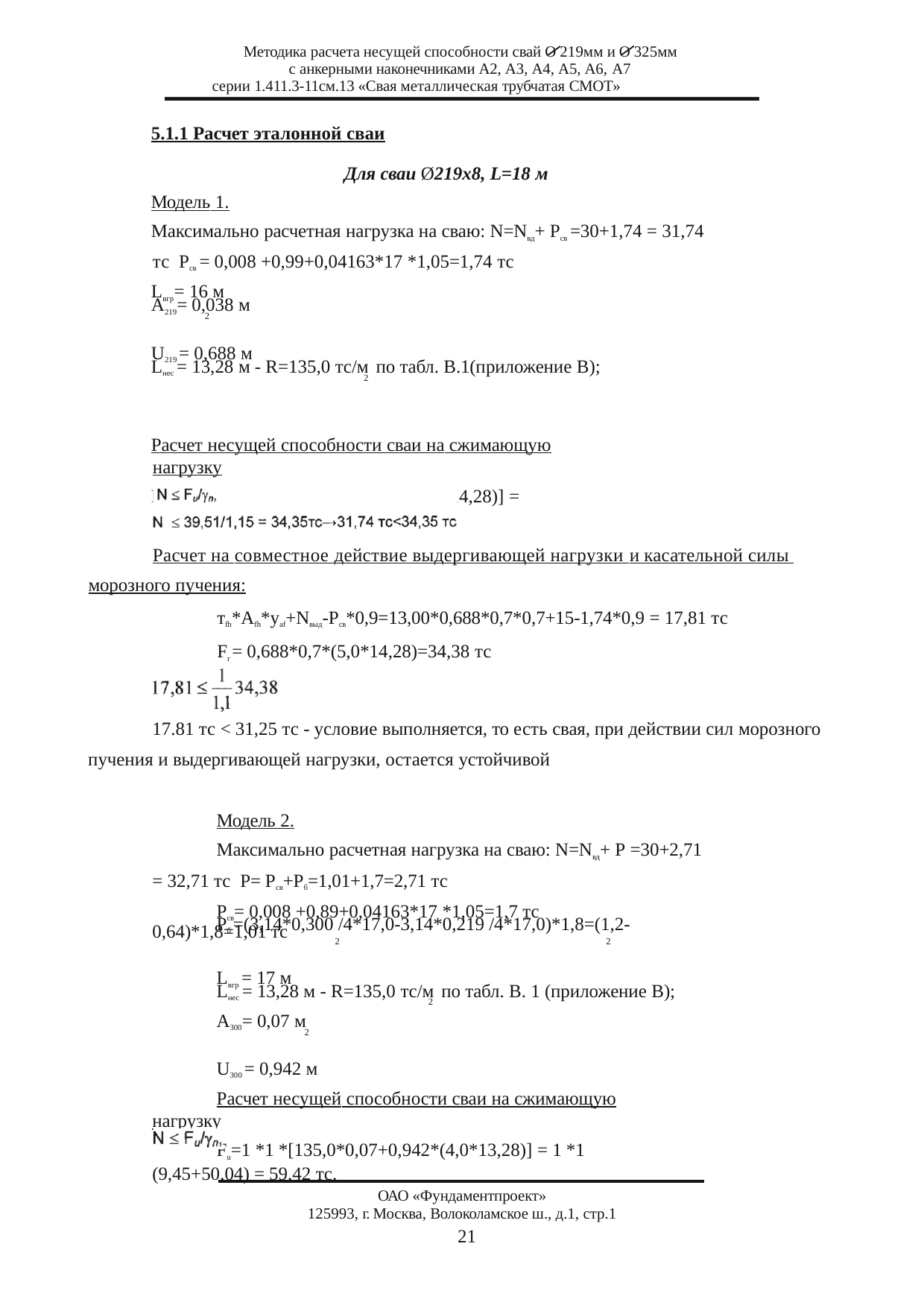

Методика расчета несущей способности свай О 219мм и О 325мм  с анкерными наконечниками А2, А3, А4, А5, А6, А7
серии 1.411.3-11см.13 «Свая металлическая трубчатая СМОТ»

5.1.1 Расчет эталонной сваи
Для сваи Ø219x8, L=18 м
Модель 1.
Максимально расчетная нагрузка на сваю: N=Nвд+ Рсв =30+1,74 = 31,74 тс  Рсв = 0,008 +0,99+0,04163*17 *1,05=1,74 тс
Lвгр= 16 м
A219= 0,038 м
2

U219 = 0,688 м
Lнес = 13,28 м - R=135,0 тс/м по табл. В.1(приложение В);
2

Расчет несущей способности сваи на сжимающую нагрузку
Fu=1*1 *[135,0*0,038+0,688*0,7*(5,0*14,28)] = 1*1(5,13+34,38) = 39,51 тс.

Расчет на совместное действие выдергивающей нагрузки и касательной силы  морозного пучения:
тfh*Аfh*уaf+Nвыд-Pсв*0,9=13,00*0,688*0,7*0,7+15-1,74*0,9 = 17,81 тс
Fr = 0,688*0,7*(5,0*14,28)=34,38 тс

17.81 тс < 31,25 тс - условие выполняется, то есть свая, при действии сил морозного  пучения и выдергивающей нагрузки, остается устойчивой

Модель 2.
Максимально расчетная нагрузка на сваю: N=Nвд+ Р =30+2,71 = 32,71 тс  Р= Рсв+Рб=1,01+1,7=2,71 тс
Рсв= 0,008 +0,89+0,04163*17 *1,05=1,7 тс
Рб =(3,14*0,300 /4*17,0-3,14*0,219 /4*17,0)*1,8=(1,2-0,64)*1,8=1,01 тс
2	2

Lвгр = 17 м
Lнес = 13,28 м - R=135,0 тс/м по табл. В. 1 (приложение В);
2

А300= 0,07 м
2

U300 = 0,942 м
Расчет несущей способности сваи на сжимающую нагрузку
Fu=1 *1 *[135,0*0,07+0,942*(4,0*13,28)] = 1 *1 (9,45+50,04) = 59,42 тс.

ОАО «Фундаментпроект»
125993, г. Москва, Волоколамское ш., д.1, стр.1
21